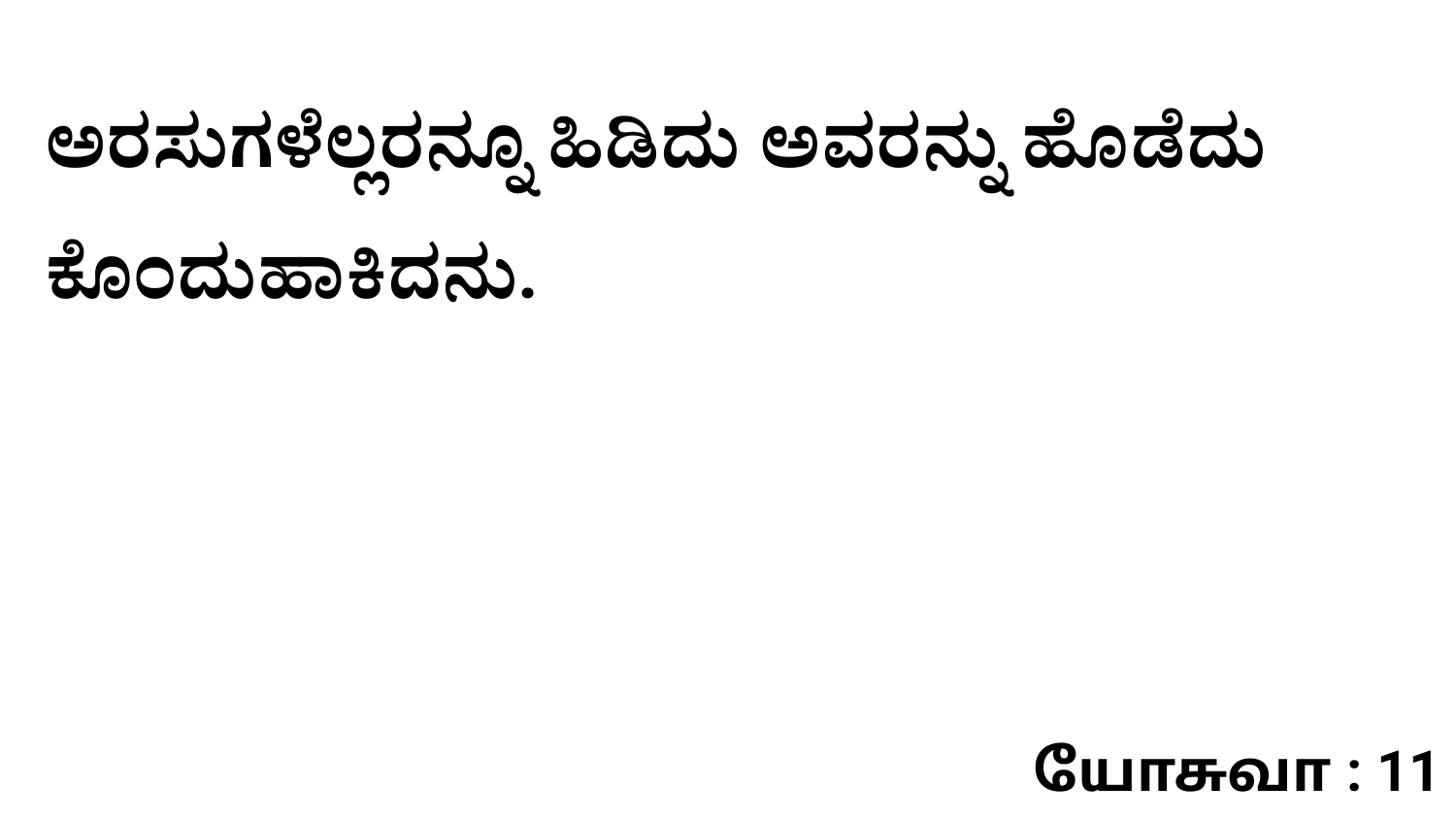

ಅರಸುಗಳೆಲ್ಲರನ್ನೂ ಹಿಡಿದು ಅವರನ್ನು ಹೊಡೆದು ಕೊಂದುಹಾಕಿದನು.
யோசுவா : 11